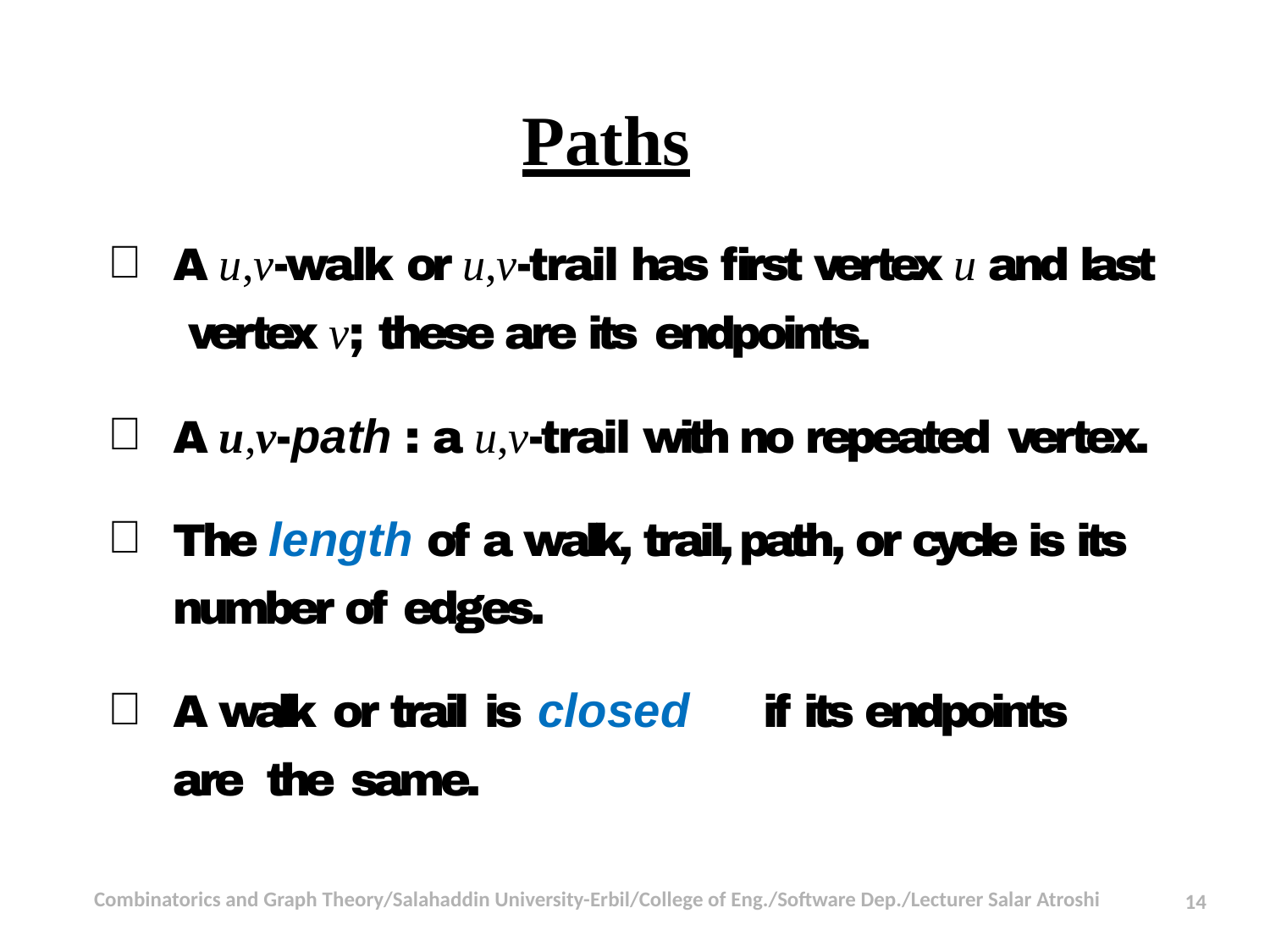

# Paths
A u,v-walk or u,v-trail has first vertex u and last  vertex v; these are its endpoints.
A u,v-path : a u,v-trail with no repeated vertex.
The length of a walk, trail, path, or cycle is its  number of edges.
A walk  or trail is closed	if its endpoints are  the same.
Combinatorics and Graph Theory/Salahaddin University-Erbil/College of Eng./Software Dep./Lecturer Salar Atroshi
14